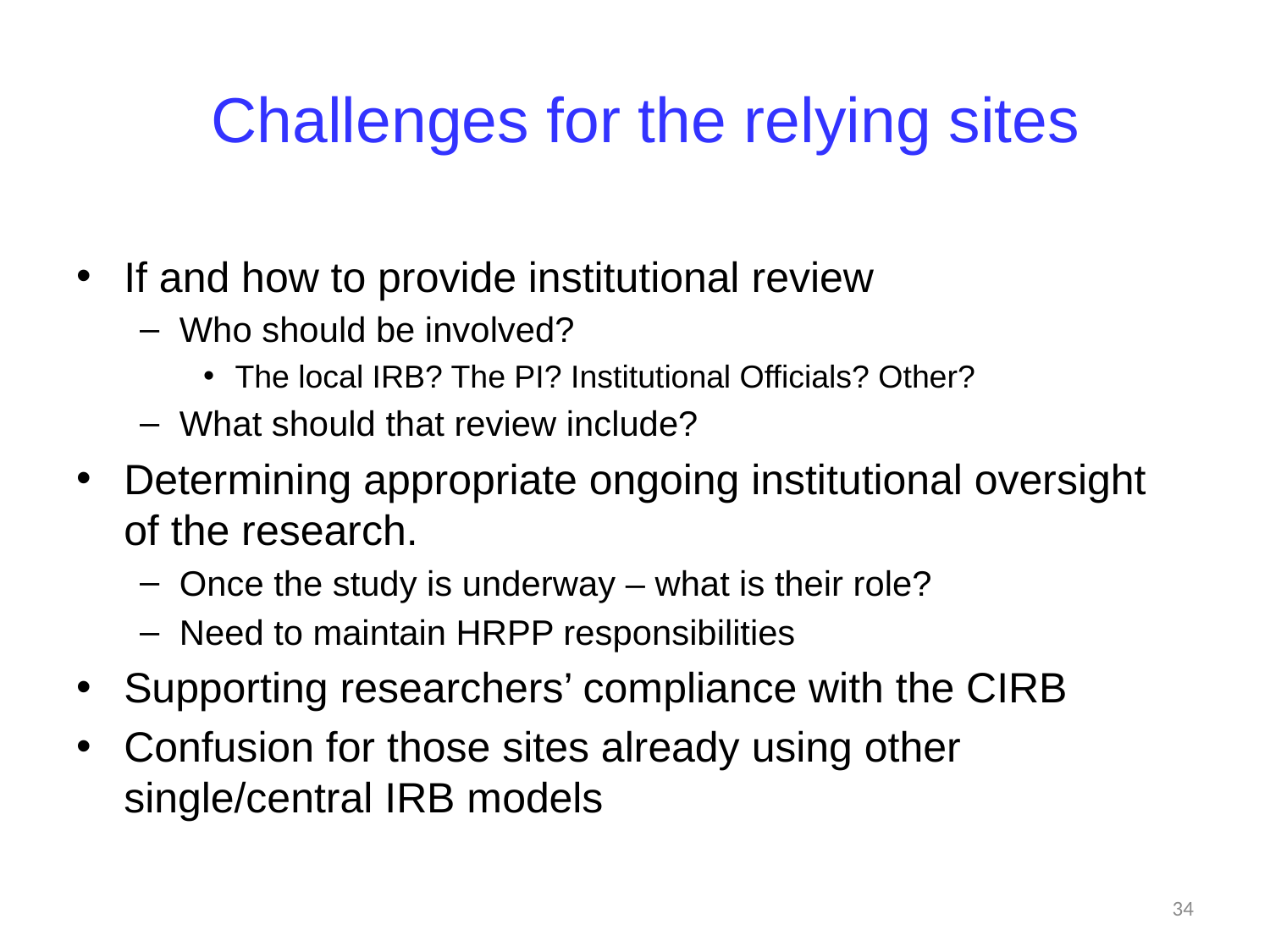

# Challenges for the relying sites
If and how to provide institutional review
Who should be involved?
The local IRB? The PI? Institutional Officials? Other?
What should that review include?
Determining appropriate ongoing institutional oversight of the research.
Once the study is underway – what is their role?
Need to maintain HRPP responsibilities
Supporting researchers’ compliance with the CIRB
Confusion for those sites already using other single/central IRB models

34